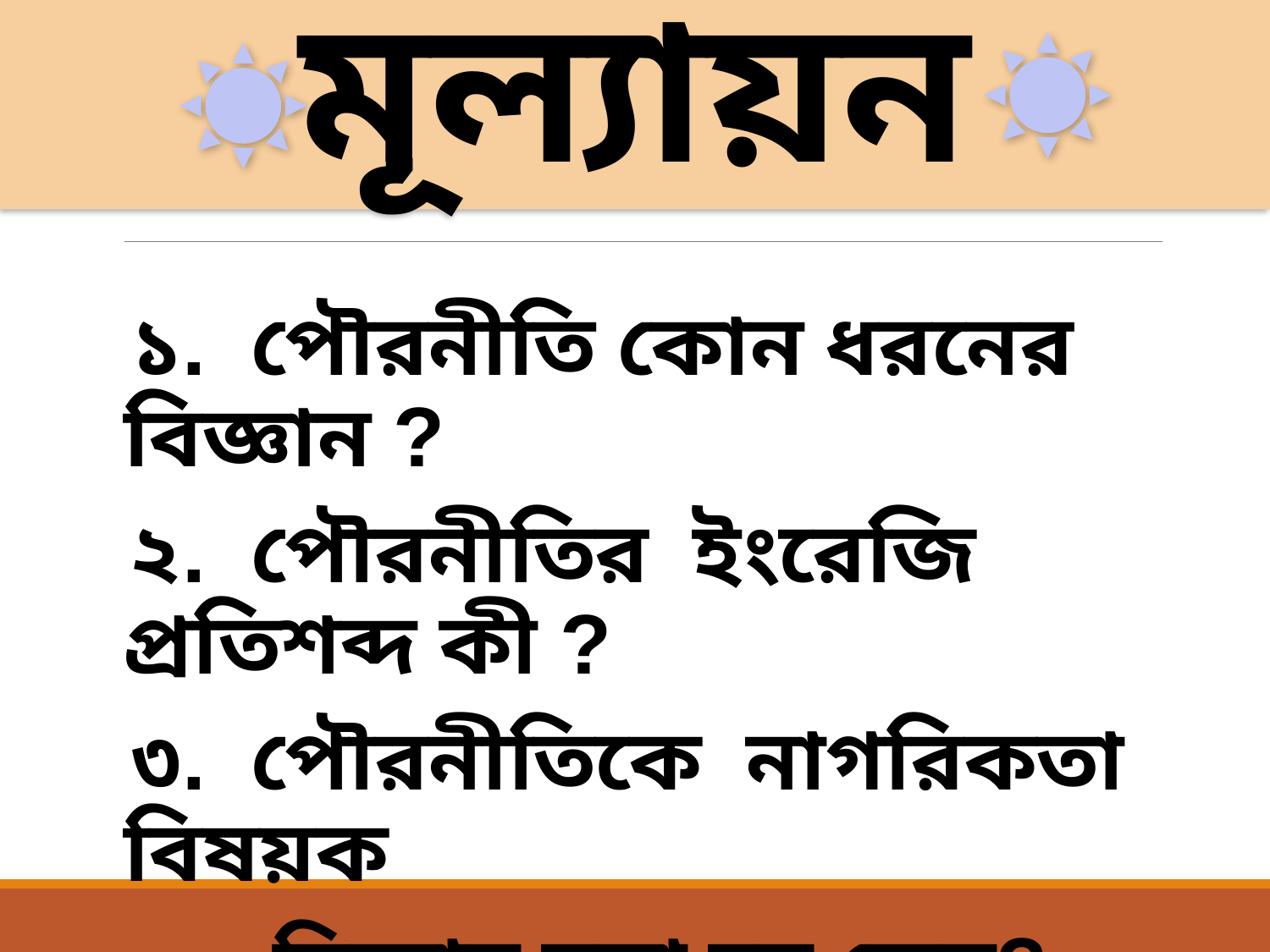

# মূল্যায়ন

১.	পৌরনীতি কোন ধরনের বিজ্ঞান ?
২. 	পৌরনীতির  ইংরেজি প্রতিশব্দ কী ?
৩. 	পৌরনীতিকে  নাগরিকতা বিষয়ক
  	 বিজ্ঞান বলা হয় কেন?